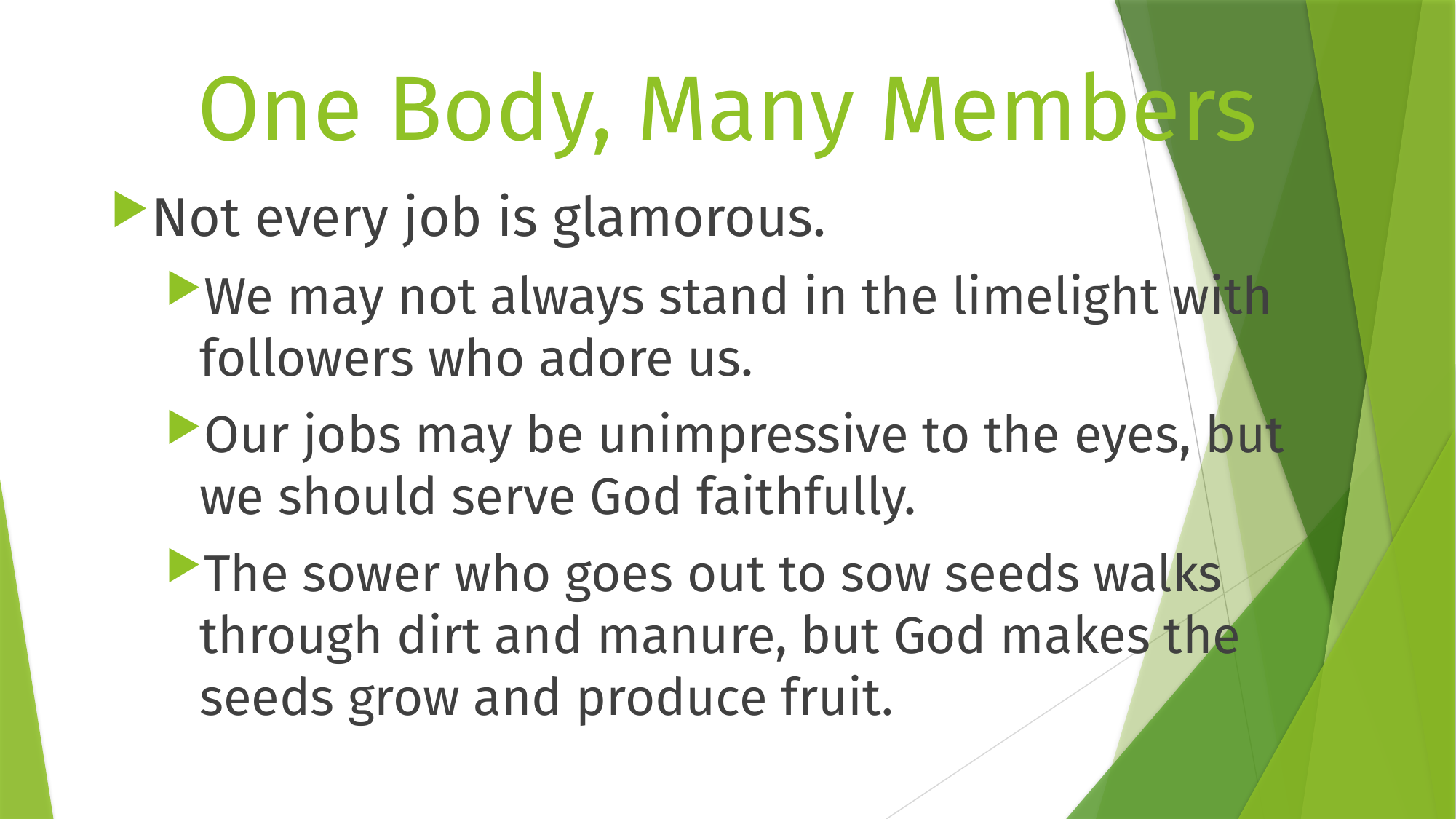

# One Body, Many Members
Not every job is glamorous.
We may not always stand in the limelight with followers who adore us.
Our jobs may be unimpressive to the eyes, but we should serve God faithfully.
The sower who goes out to sow seeds walks through dirt and manure, but God makes the seeds grow and produce fruit.